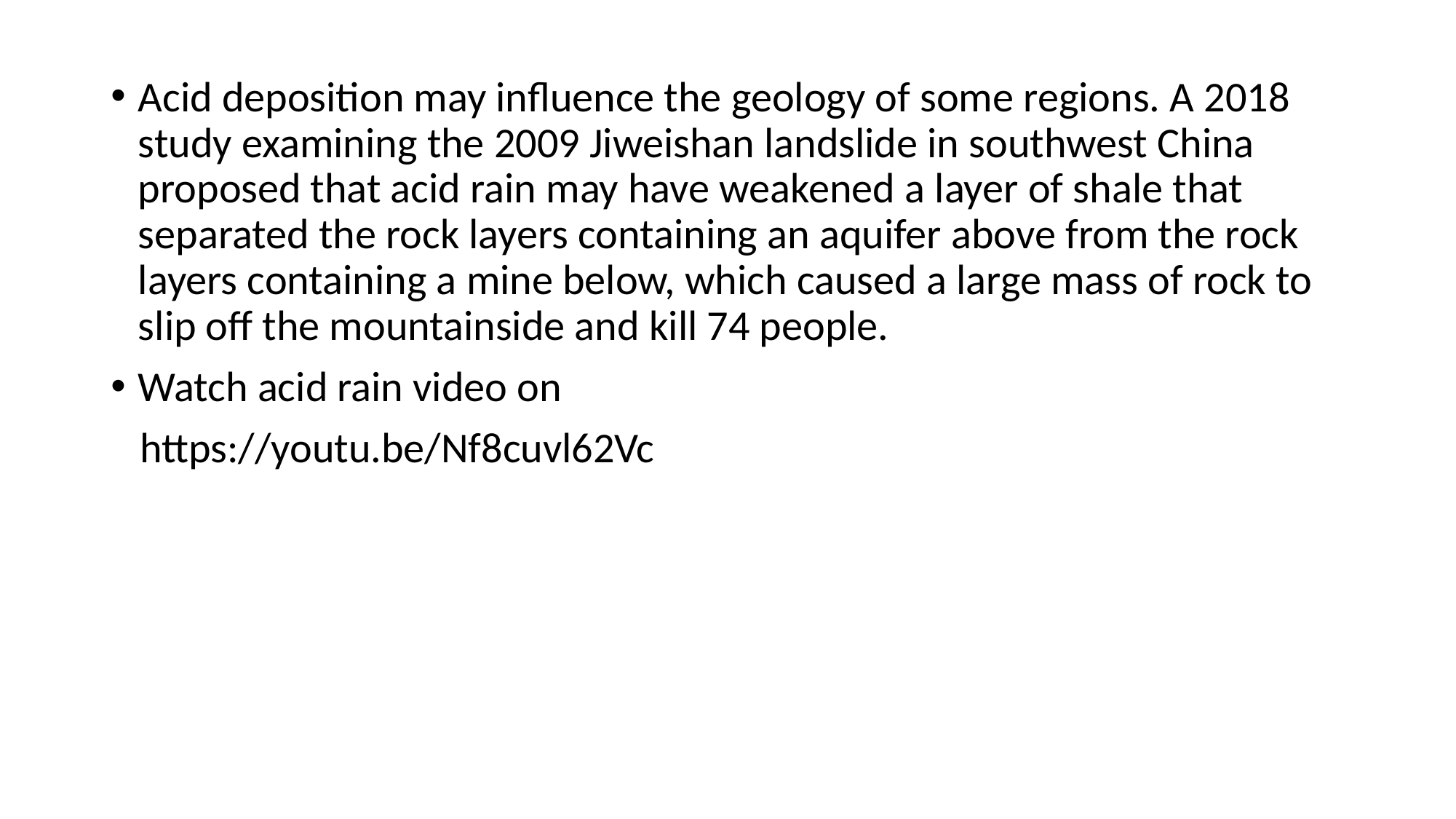

#
Acid deposition may influence the geology of some regions. A 2018 study examining the 2009 Jiweishan landslide in southwest China proposed that acid rain may have weakened a layer of shale that separated the rock layers containing an aquifer above from the rock layers containing a mine below, which caused a large mass of rock to slip off the mountainside and kill 74 people.
Watch acid rain video on
   https://youtu.be/Nf8cuvl62Vc